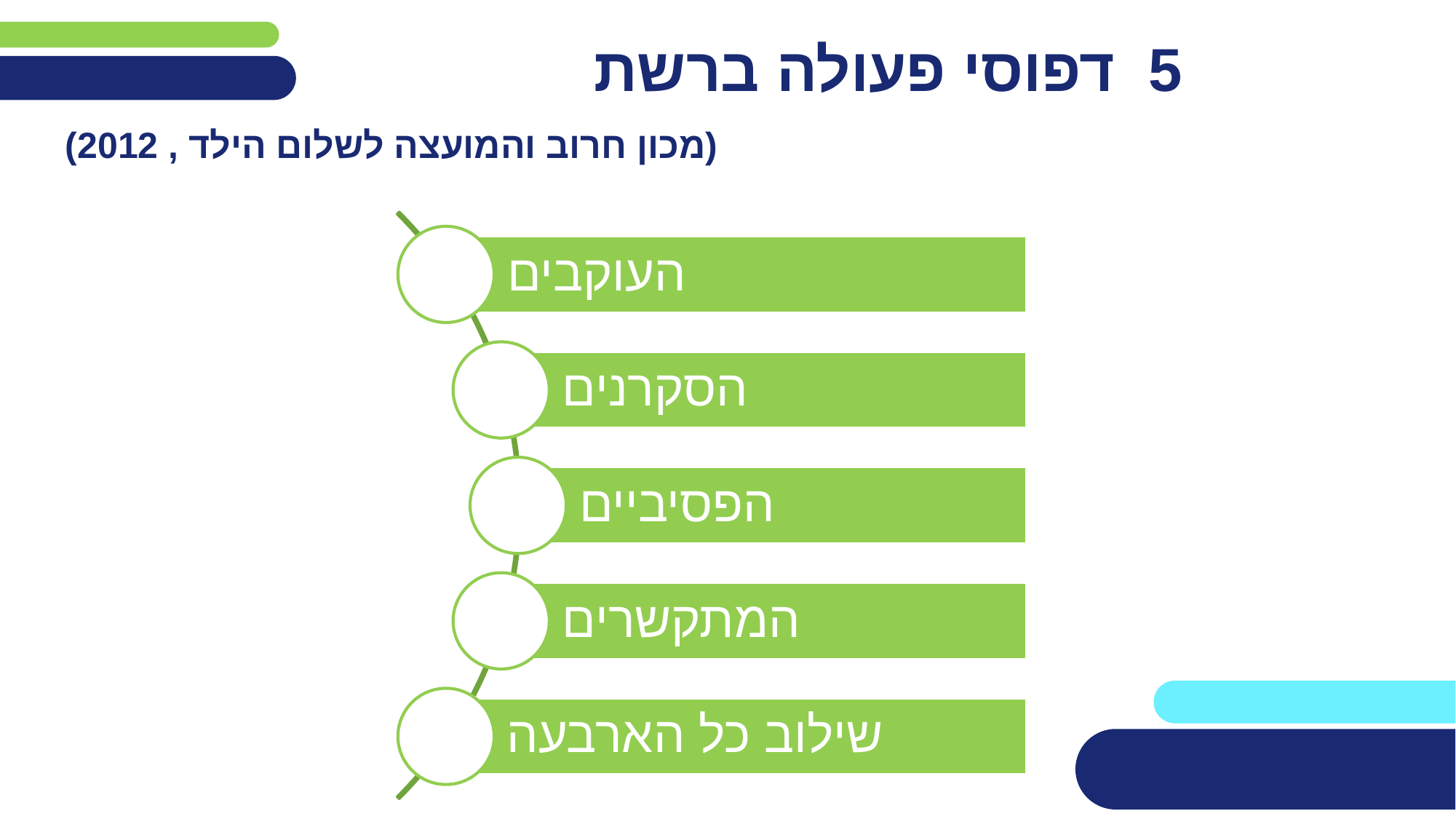

# 5  דפוסי פעולה ברשת

העוקבים

הסקרנים

הפסיביים

המתקשרים

שילוב כל הארבעה
(מכון חרוב והמועצה לשלום הילד , 2012)